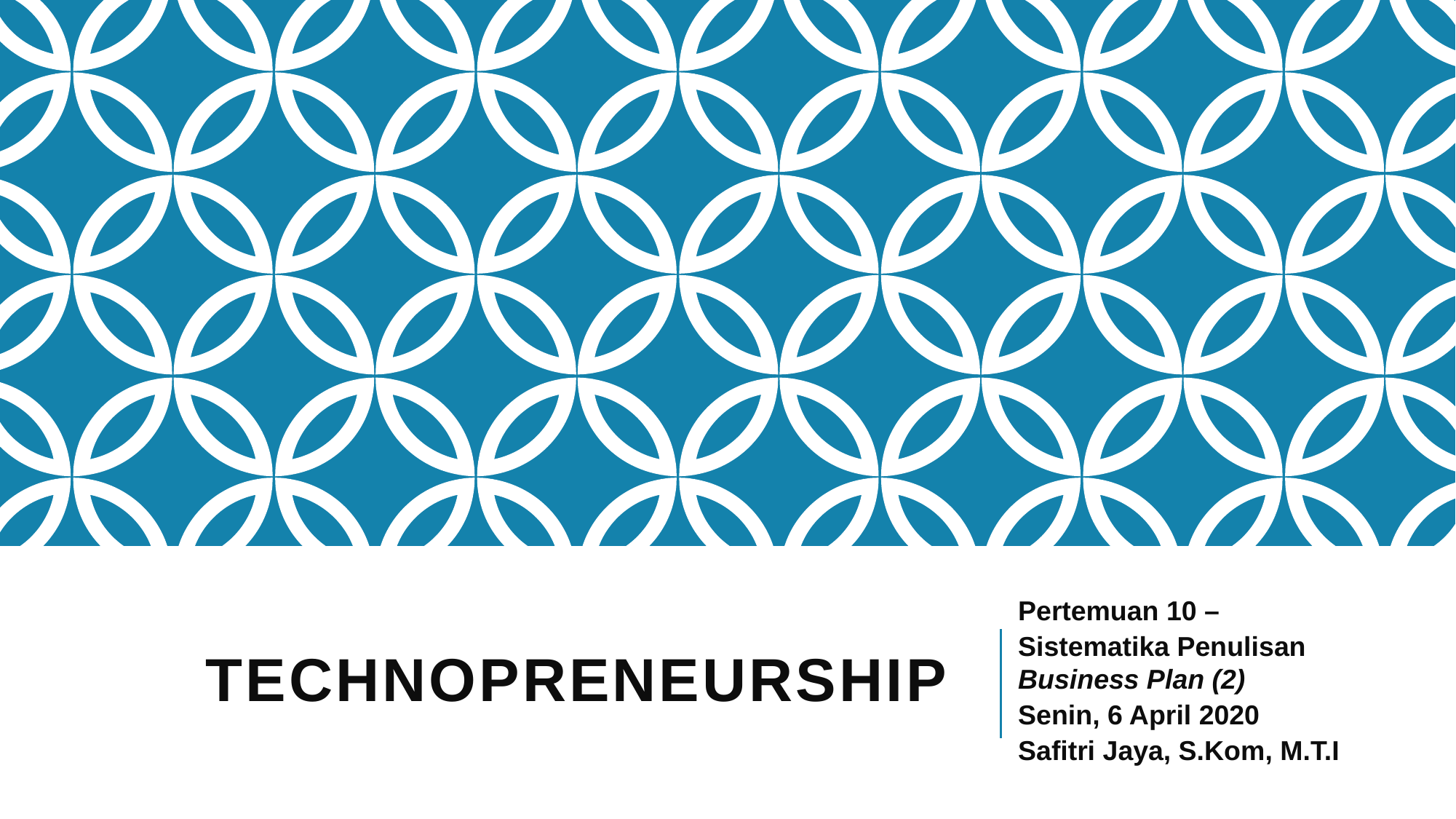

Pertemuan 10 –
Sistematika Penulisan Business Plan (2)
Senin, 6 April 2020
Safitri Jaya, S.Kom, M.T.I
# TECHNOPRENEURSHIP